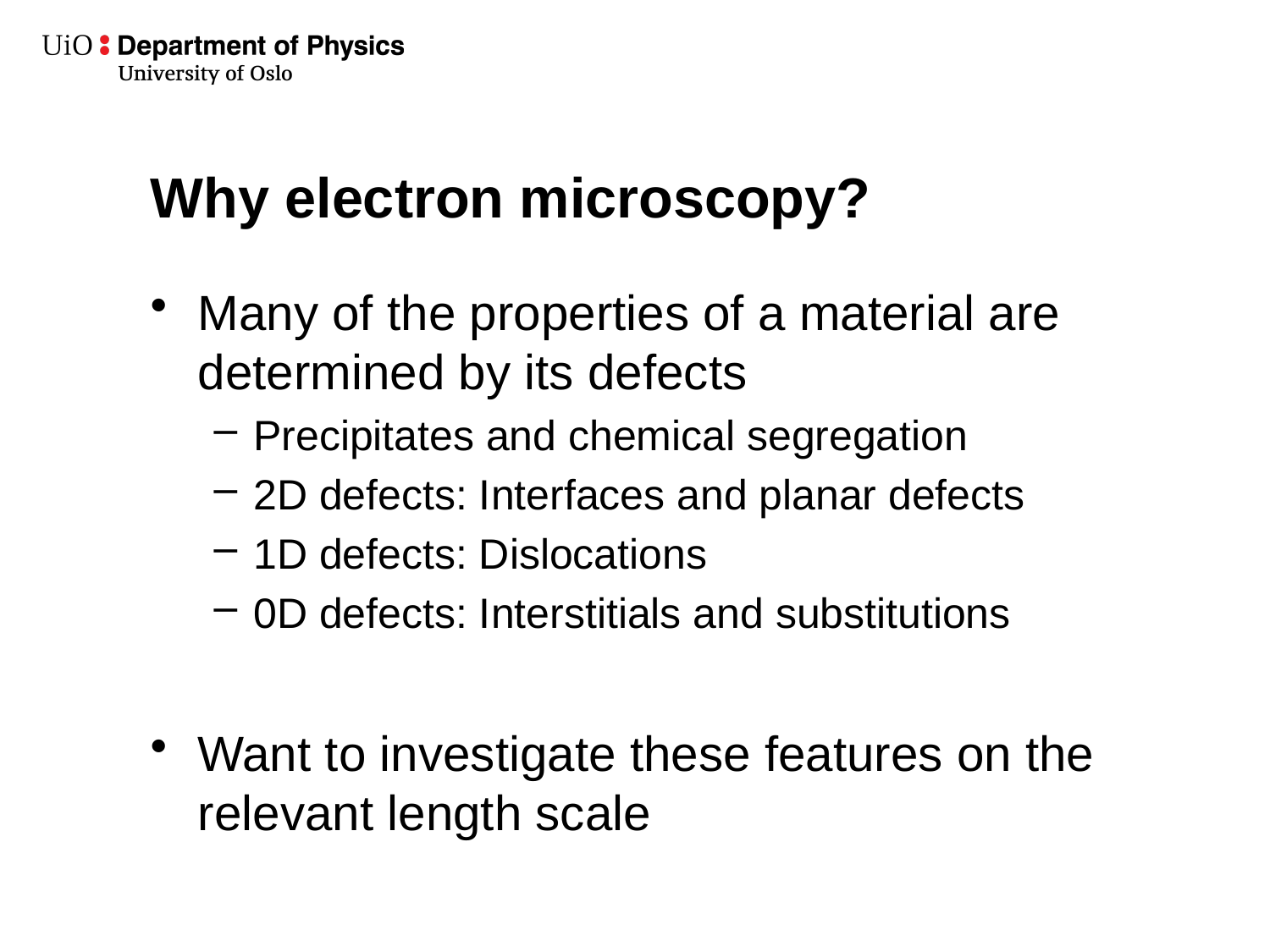

# Why electron microscopy?
Many of the properties of a material are determined by its defects
Precipitates and chemical segregation
2D defects: Interfaces and planar defects
1D defects: Dislocations
0D defects: Interstitials and substitutions

Want to investigate these features on the relevant length scale